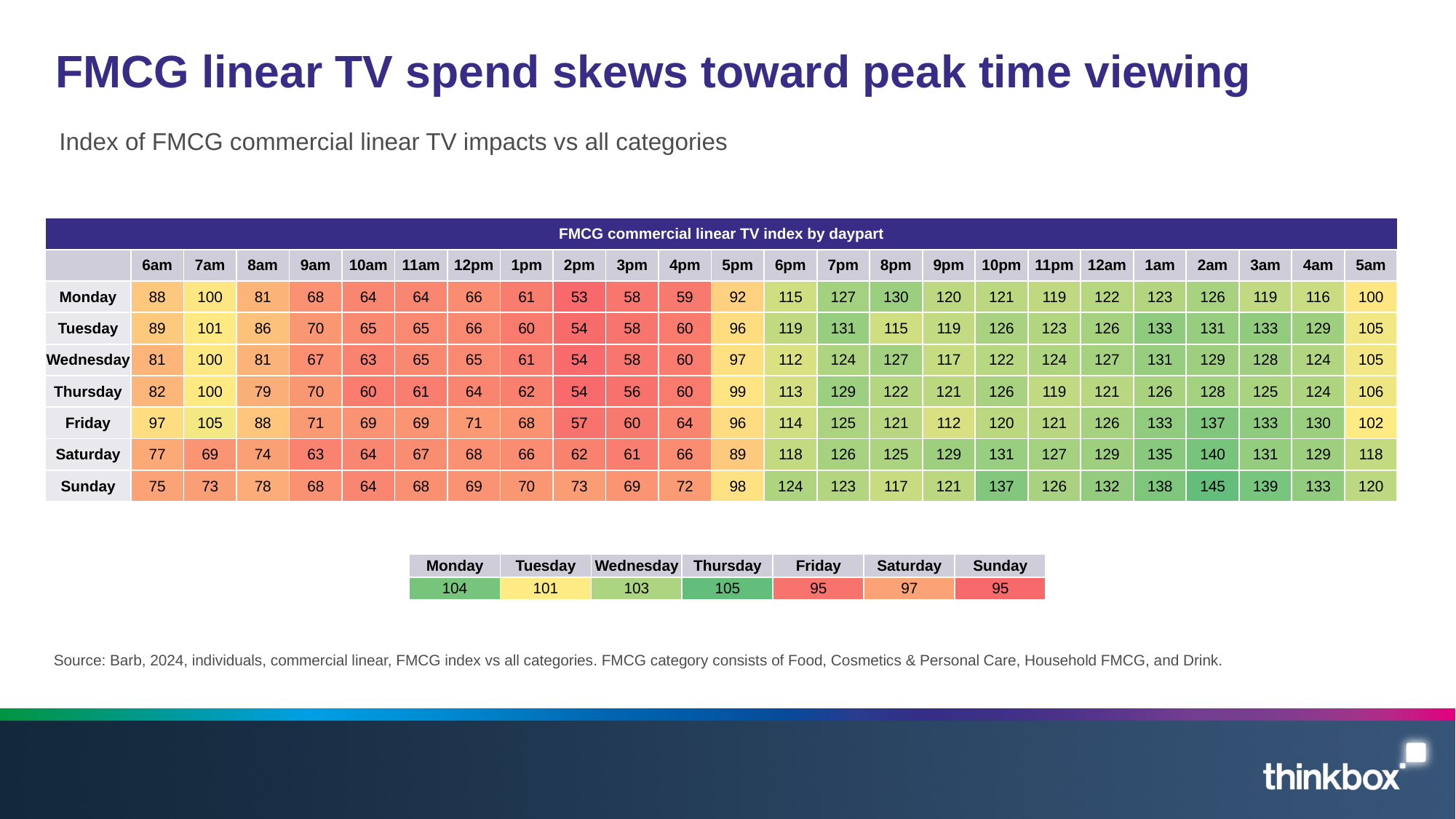

# FMCG linear TV spend skews toward peak time viewing
Index of FMCG commercial linear TV impacts vs all categories
| FMCG commercial linear TV index by daypart |  |  |  |  |  |  |  |  |  |  |  |  |  |  |  |  |  |  |  |  |  |  |  |  |
| --- | --- | --- | --- | --- | --- | --- | --- | --- | --- | --- | --- | --- | --- | --- | --- | --- | --- | --- | --- | --- | --- | --- | --- | --- |
|  | 6am | 7am | 8am | 9am | 10am | 11am | 12pm | 1pm | 2pm | 3pm | 4pm | 5pm | 6pm | 7pm | 8pm | 9pm | 10pm | 11pm | 12am | 1am | 2am | 3am | 4am | 5am |
| Monday | 88 | 100 | 81 | 68 | 64 | 64 | 66 | 61 | 53 | 58 | 59 | 92 | 115 | 127 | 130 | 120 | 121 | 119 | 122 | 123 | 126 | 119 | 116 | 100 |
| Tuesday | 89 | 101 | 86 | 70 | 65 | 65 | 66 | 60 | 54 | 58 | 60 | 96 | 119 | 131 | 115 | 119 | 126 | 123 | 126 | 133 | 131 | 133 | 129 | 105 |
| Wednesday | 81 | 100 | 81 | 67 | 63 | 65 | 65 | 61 | 54 | 58 | 60 | 97 | 112 | 124 | 127 | 117 | 122 | 124 | 127 | 131 | 129 | 128 | 124 | 105 |
| Thursday | 82 | 100 | 79 | 70 | 60 | 61 | 64 | 62 | 54 | 56 | 60 | 99 | 113 | 129 | 122 | 121 | 126 | 119 | 121 | 126 | 128 | 125 | 124 | 106 |
| Friday | 97 | 105 | 88 | 71 | 69 | 69 | 71 | 68 | 57 | 60 | 64 | 96 | 114 | 125 | 121 | 112 | 120 | 121 | 126 | 133 | 137 | 133 | 130 | 102 |
| Saturday | 77 | 69 | 74 | 63 | 64 | 67 | 68 | 66 | 62 | 61 | 66 | 89 | 118 | 126 | 125 | 129 | 131 | 127 | 129 | 135 | 140 | 131 | 129 | 118 |
| Sunday | 75 | 73 | 78 | 68 | 64 | 68 | 69 | 70 | 73 | 69 | 72 | 98 | 124 | 123 | 117 | 121 | 137 | 126 | 132 | 138 | 145 | 139 | 133 | 120 |
| Monday | Tuesday | Wednesday | Thursday | Friday | Saturday | Sunday |
| --- | --- | --- | --- | --- | --- | --- |
| 104 | 101 | 103 | 105 | 95 | 97 | 95 |
Source: Barb, 2024, individuals, commercial linear, FMCG index vs all categories. FMCG category consists of Food, Cosmetics & Personal Care, Household FMCG, and Drink.